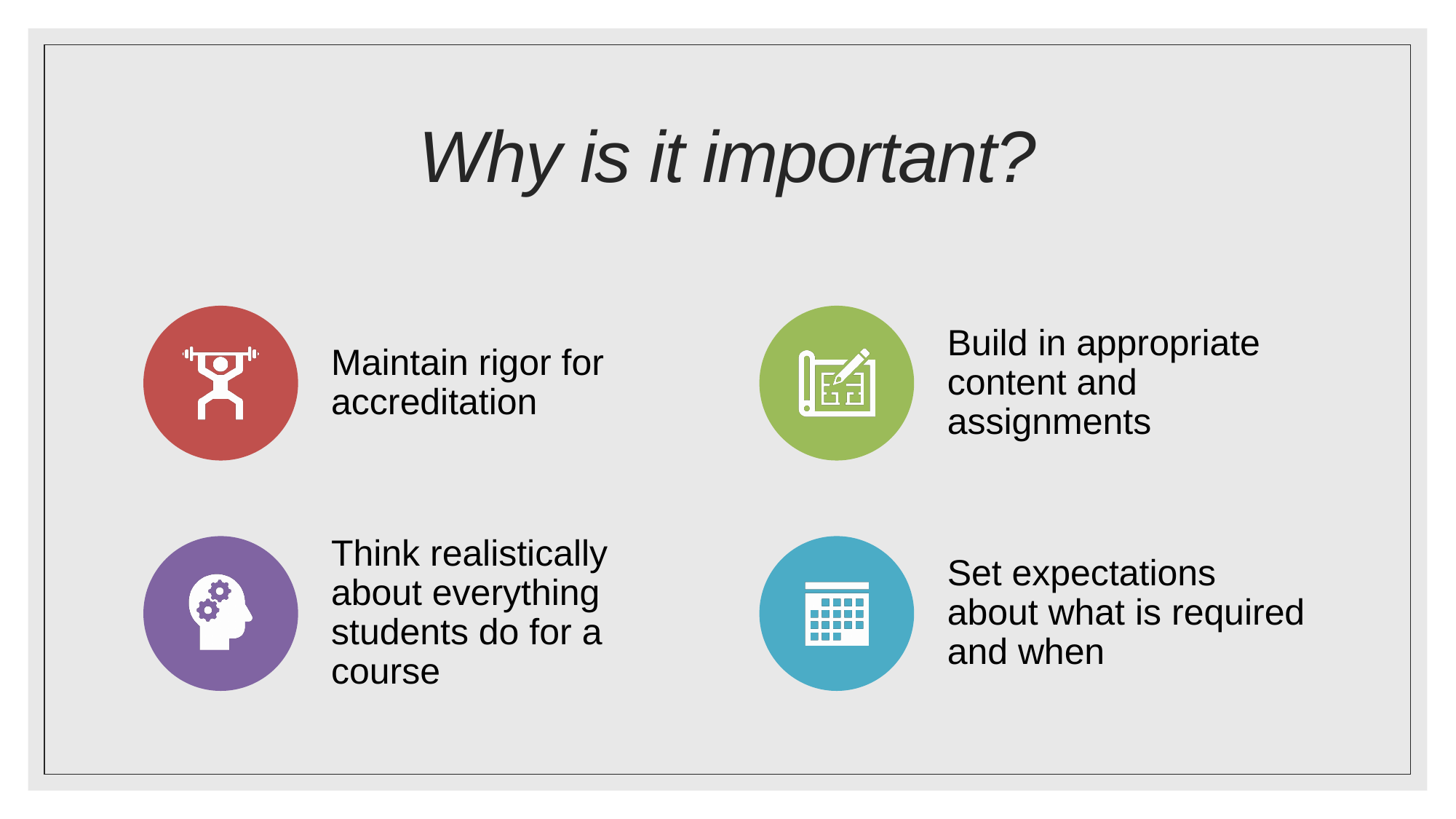

# Why is it important?
Maintain rigor for accreditation
Build in appropriate content and assignments
Think realistically about everything students do for a course
Set expectations about what is required and when